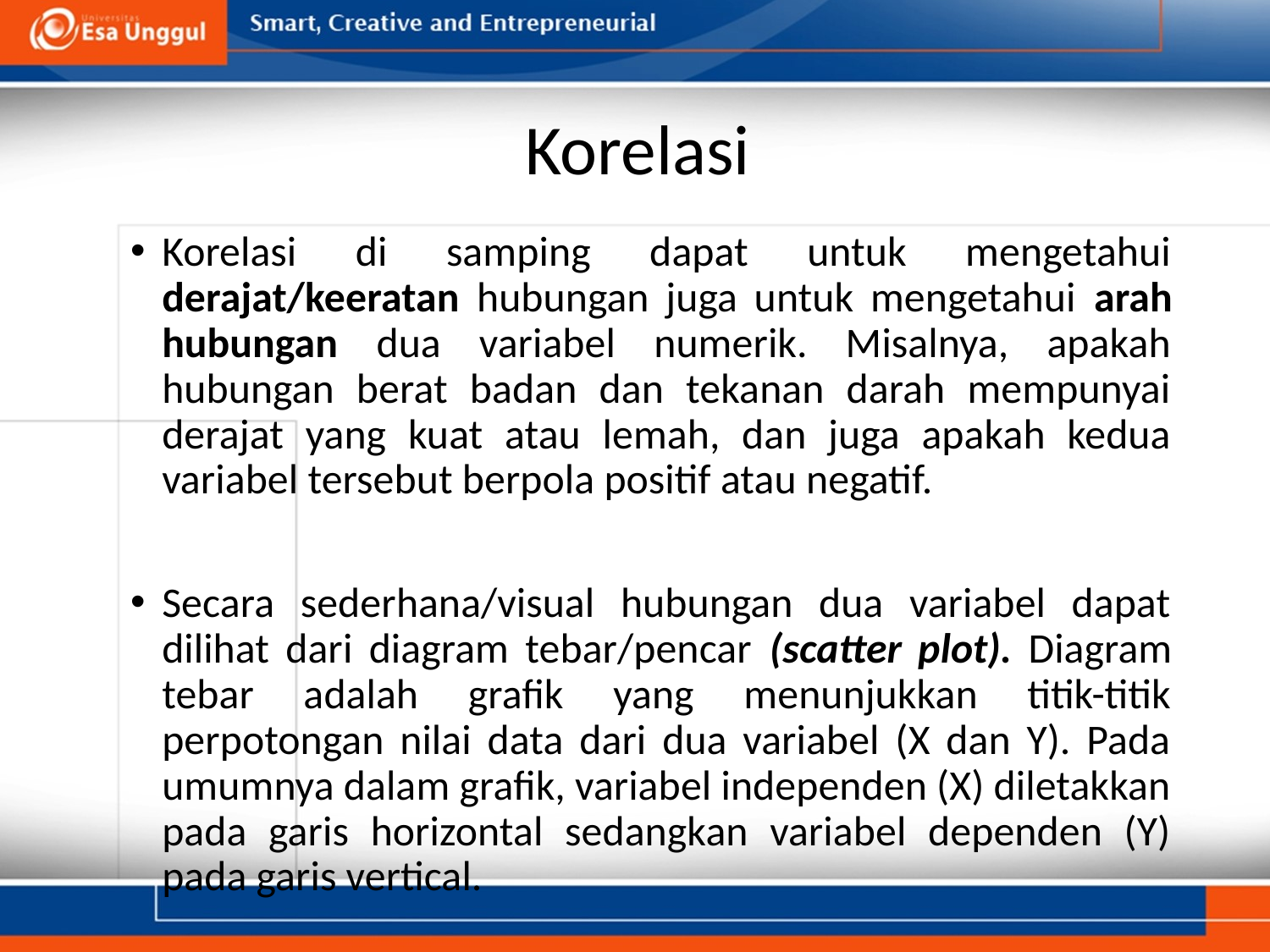

# Korelasi
Korelasi di samping dapat untuk mengetahui derajat/keeratan hubungan juga untuk mengetahui arah hubungan dua variabel numerik. Misalnya, apakah hubungan berat badan dan tekanan darah mempunyai derajat yang kuat atau lemah, dan juga apakah kedua variabel tersebut berpola positif atau negatif.

Secara sederhana/visual hubungan dua variabel dapat dilihat dari diagram tebar/pencar (scatter plot). Diagram tebar adalah grafik yang menunjukkan titik-titik perpotongan nilai data dari dua variabel (X dan Y). Pada umumnya dalam grafik, variabel independen (X) diletakkan pada garis horizontal sedangkan variabel dependen (Y) pada garis vertical.